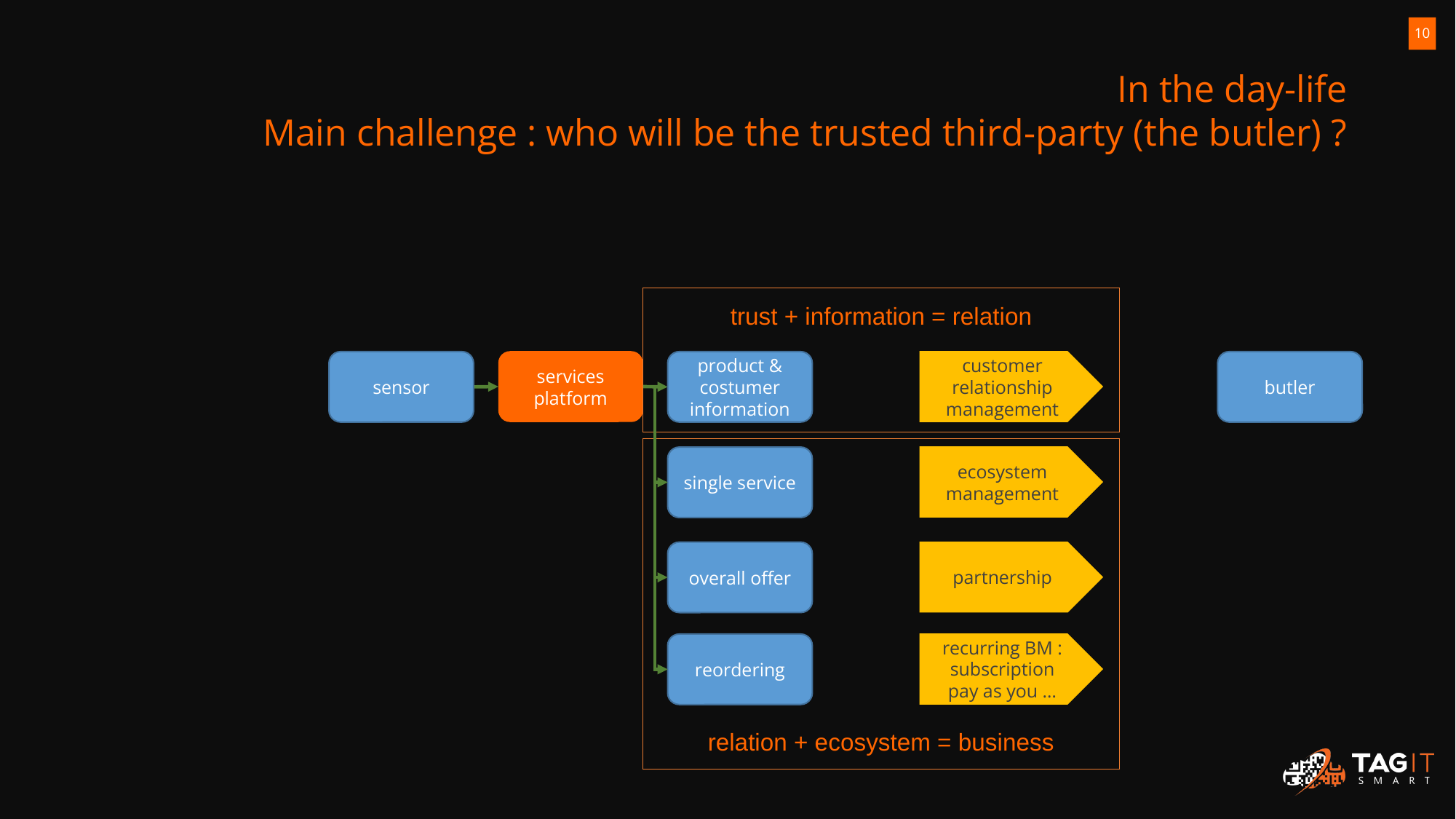

10
In the day-life
Main challenge : who will be the trusted third-party (the butler) ?
trust + information = relation
services platform
customer relationship management
sensor
product & costumer information
butler
relation + ecosystem = business
ecosystem management
single service
partnership
overall offer
recurring BM :
subscription
pay as you …
reordering